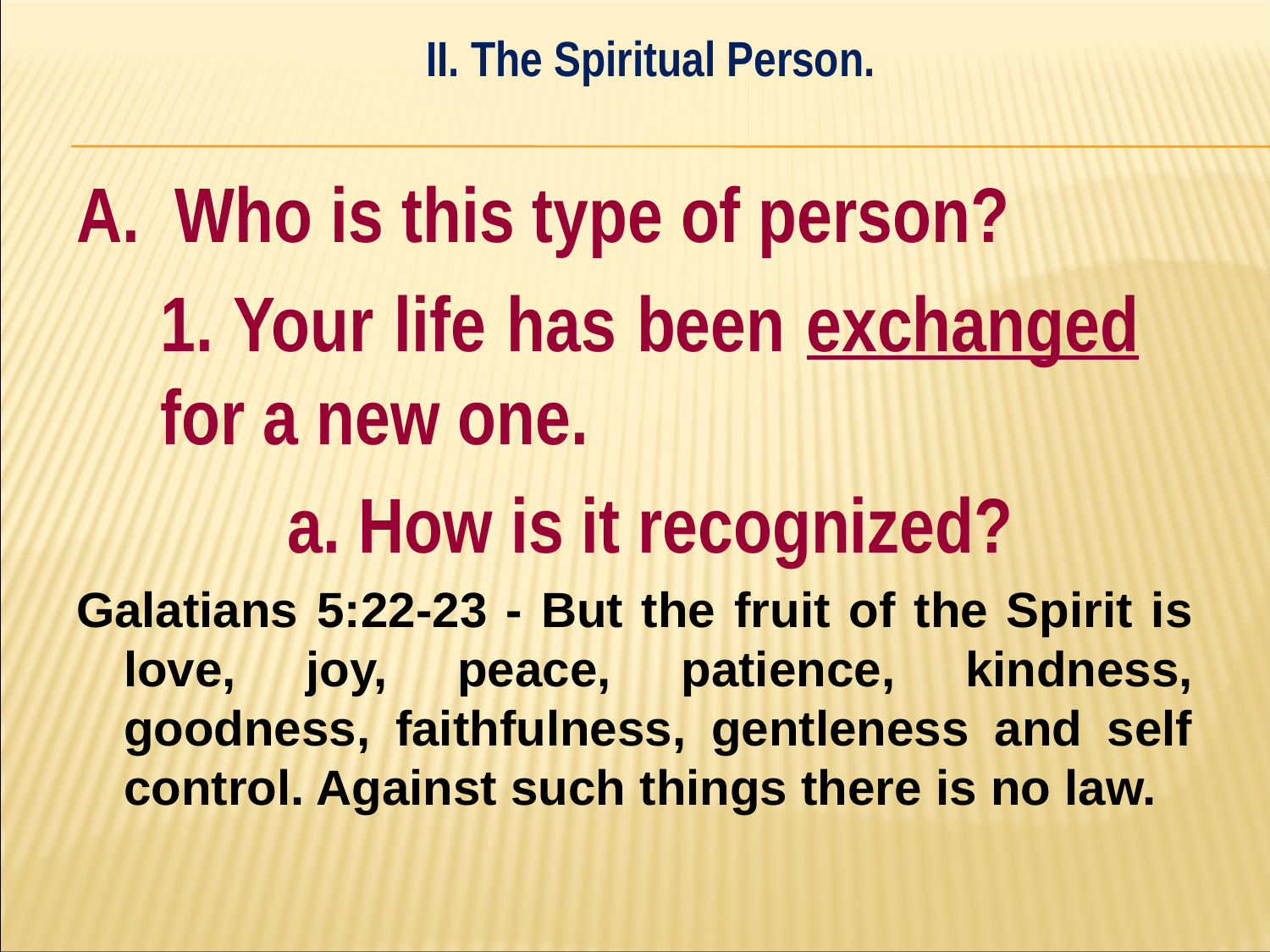

II. The Spiritual Person.
#
A.  Who is this type of person?
	1. Your life has been exchanged 	for a new one.
		a. How is it recognized?
Galatians 5:22-23 - But the fruit of the Spirit is love, joy, peace, patience, kindness, goodness, faithfulness, gentleness and self control. Against such things there is no law.